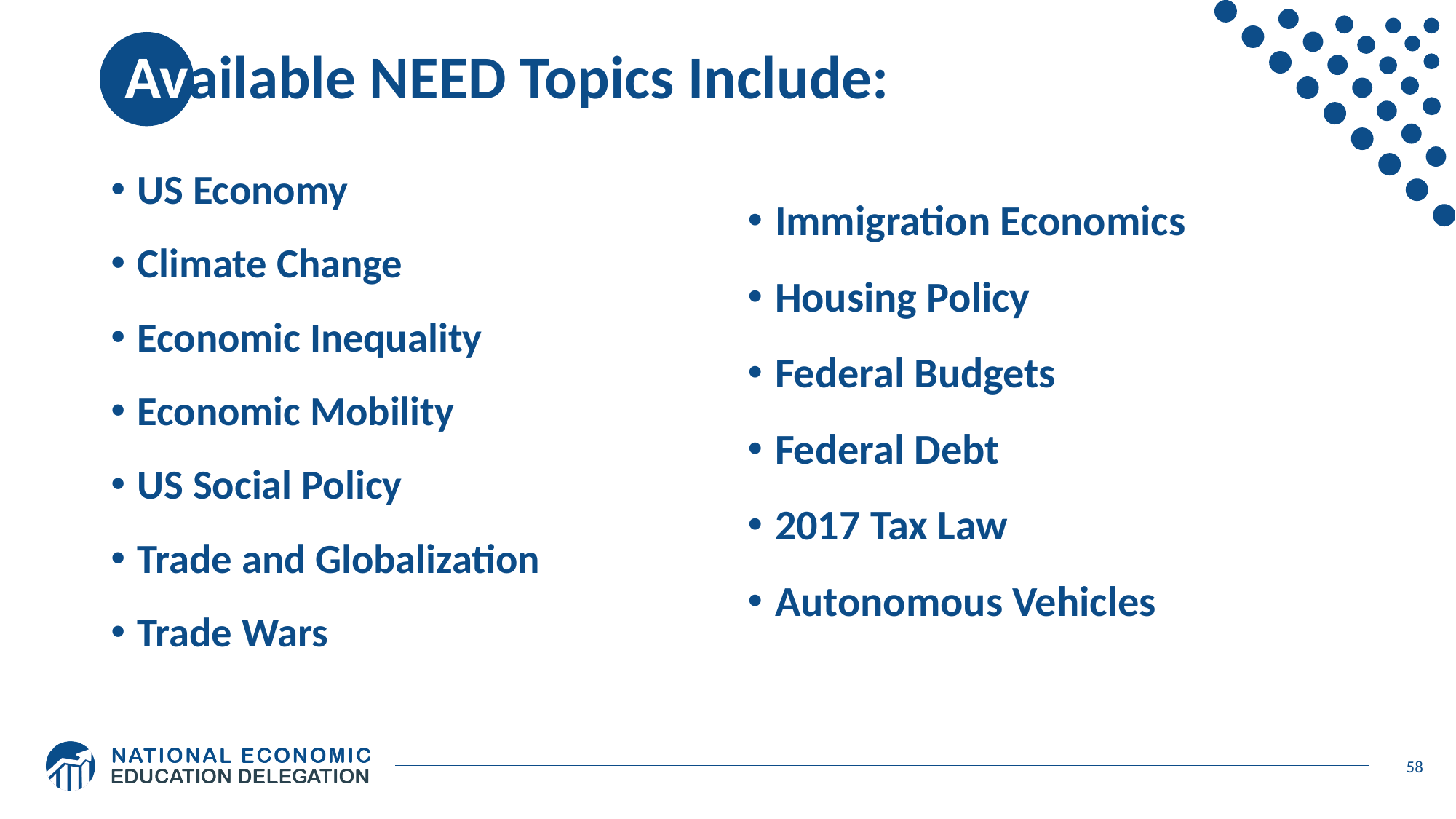

# Available NEED Topics Include:
US Economy
Climate Change
Economic Inequality
Economic Mobility
US Social Policy
Trade and Globalization
Trade Wars
Immigration Economics
Housing Policy
Federal Budgets
Federal Debt
2017 Tax Law
Autonomous Vehicles
58